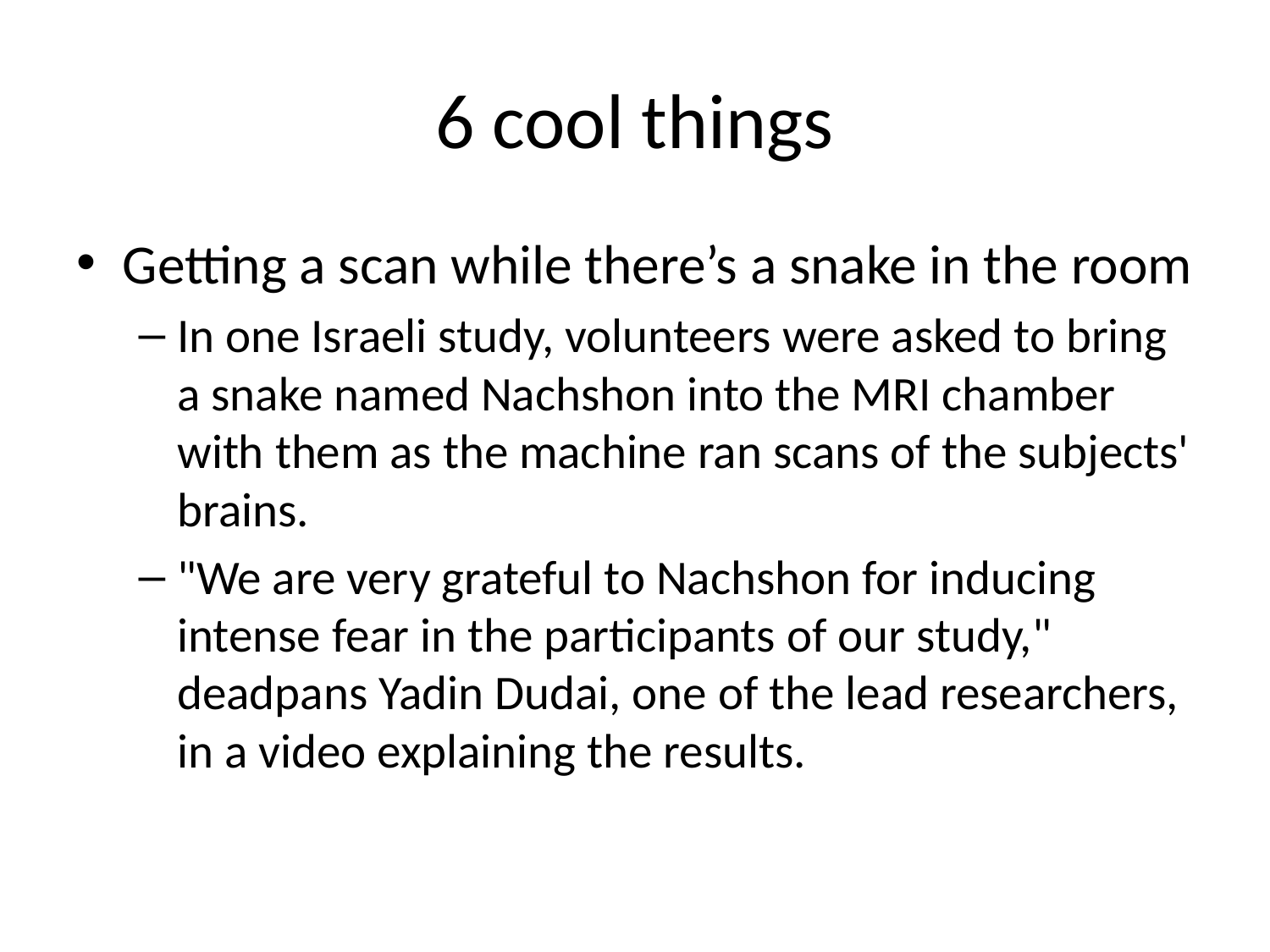

# 6 cool things
Getting a scan while there’s a snake in the room
In one Israeli study, volunteers were asked to bring a snake named Nachshon into the MRI chamber with them as the machine ran scans of the subjects' brains.
"We are very grateful to Nachshon for inducing intense fear in the participants of our study," deadpans Yadin Dudai, one of the lead researchers, in a video explaining the results.